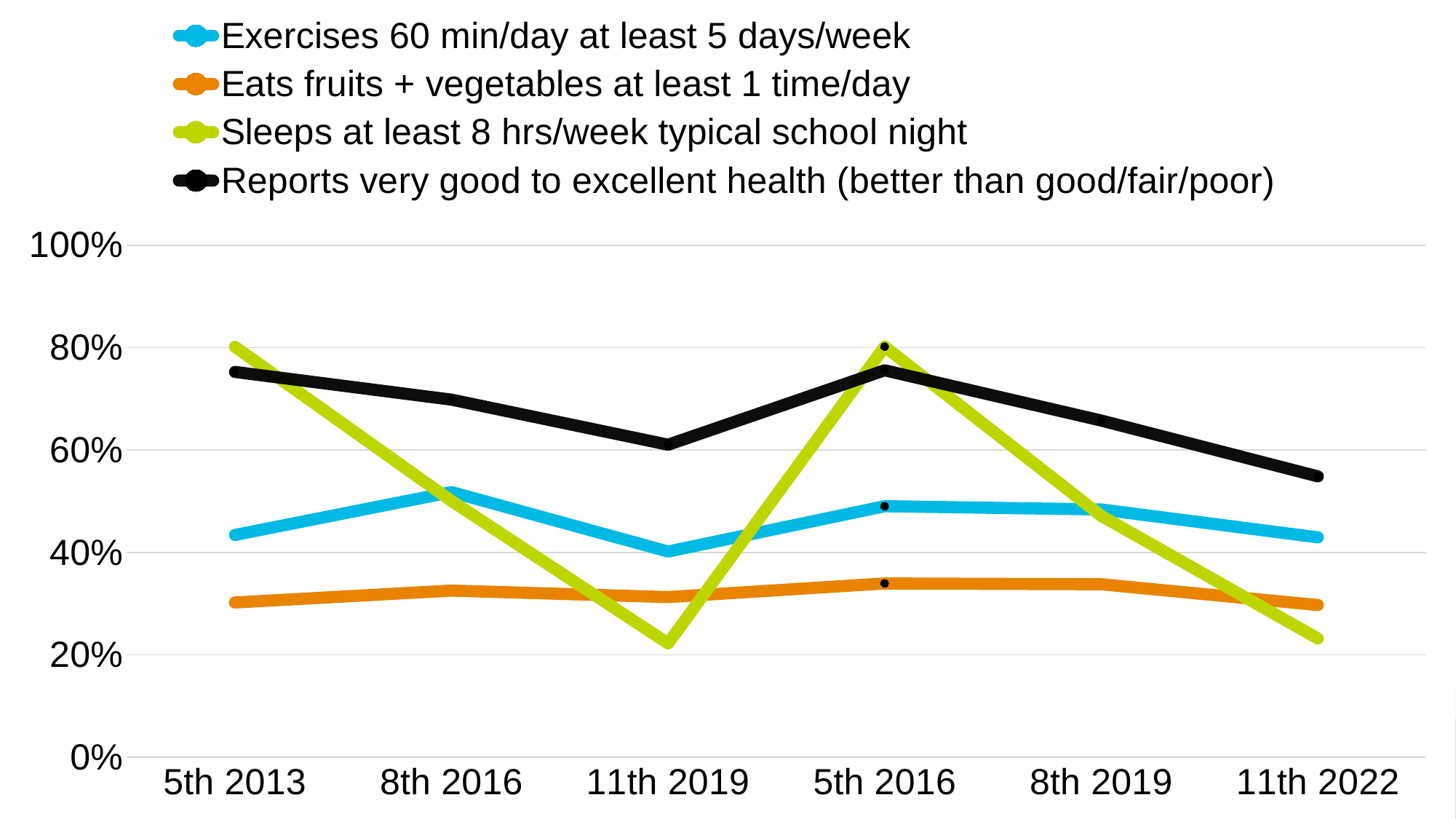

### Chart

| Category | Exercises 60 min/day at least 5 days/week | Eats fruits + vegetables at least 1 time/day | Sleeps at least 8 hrs/week typical school night | Reports very good to excellent health (better than good/fair/poor) |
|---|---|---|---|---|
| 5th 2013 | 0.43407454637230425 | 0.3022106274886726 | 0.801530746898919 | 0.7525050874526703 |
| 8th 2016 | 0.5177590626144294 | 0.3254247419362235 | 0.5004577916132591 | 0.6982932523402657 |
| 11th 2019 | 0.4016495345522905 | 0.31272963043008534 | 0.2222699518271904 | 0.610271993326785 |
| 5th 2016 | 0.4902270335287956 | 0.339322253830411 | 0.8018940047843338 | 0.7556269308095921 |
| 8th 2019 | 0.48384414624569516 | 0.33776314242032096 | 0.47133373566686915 | 0.6574190165728226 |
| 11th 2022 | 0.42938556005939826 | 0.2972141237447355 | 0.23189406555912057 | 0.5484790874524686 |
#